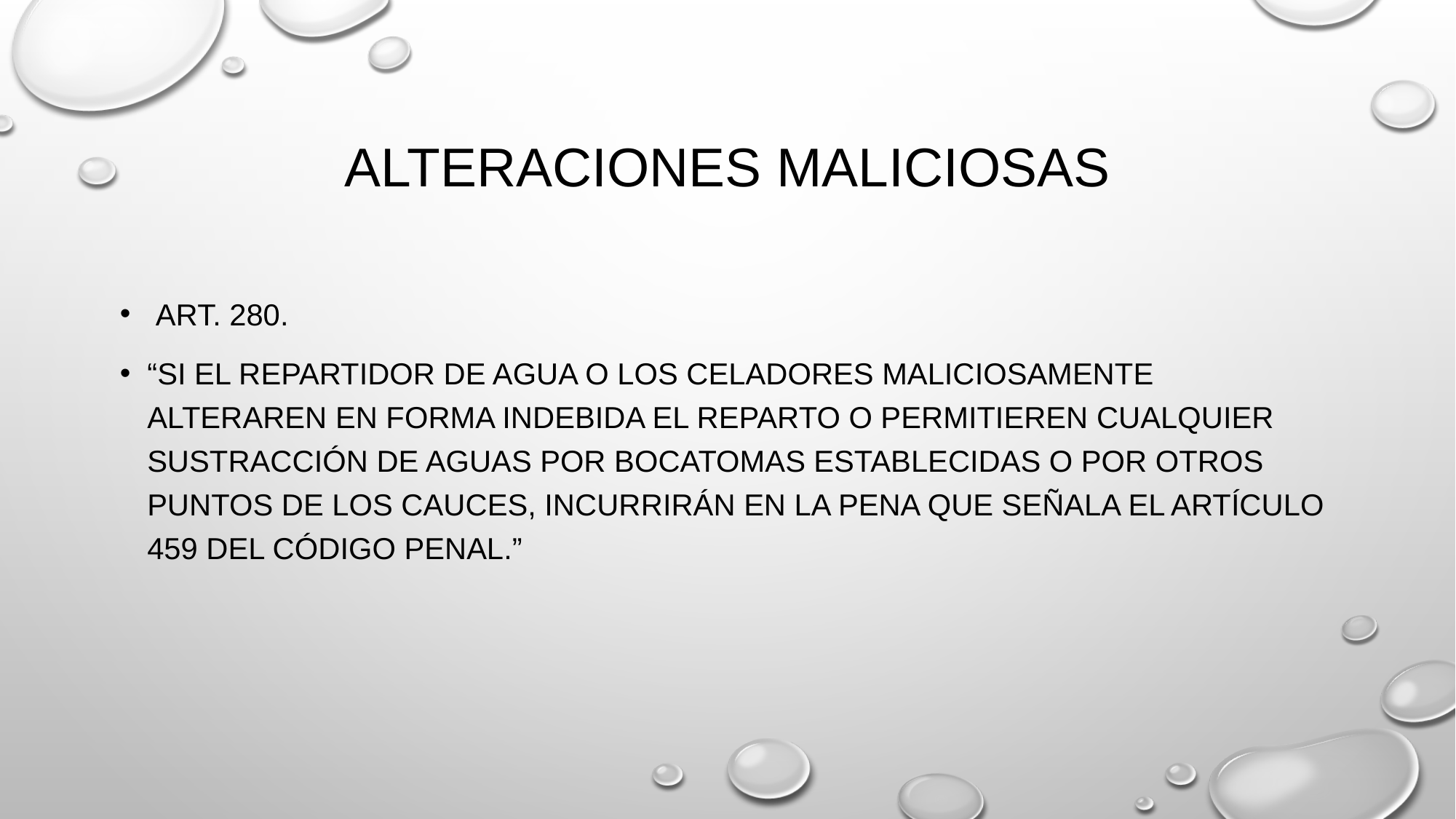

# Alteraciones maliciosas
 ART. 280.
“Si el repartidor de agua o los celadores maliciosamente alteraren en forma indebida el reparto o permitieren cualquier sustracción de aguas por bocatomas establecidas o por otros puntos de los cauces, incurrirán en la pena que señala el artículo 459 del Código Penal.”